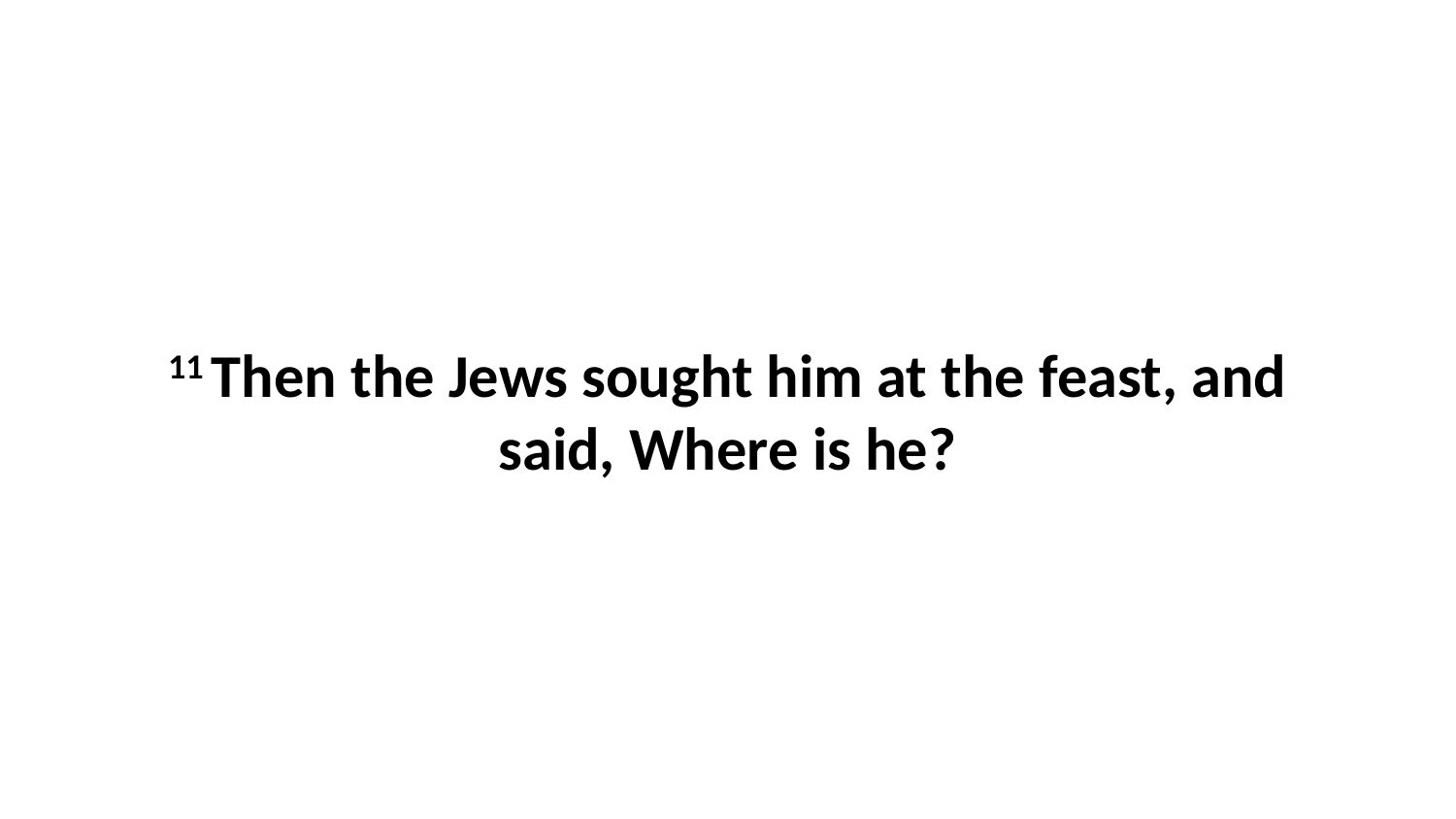

11 Then the Jews sought him at the feast, and said, Where is he?